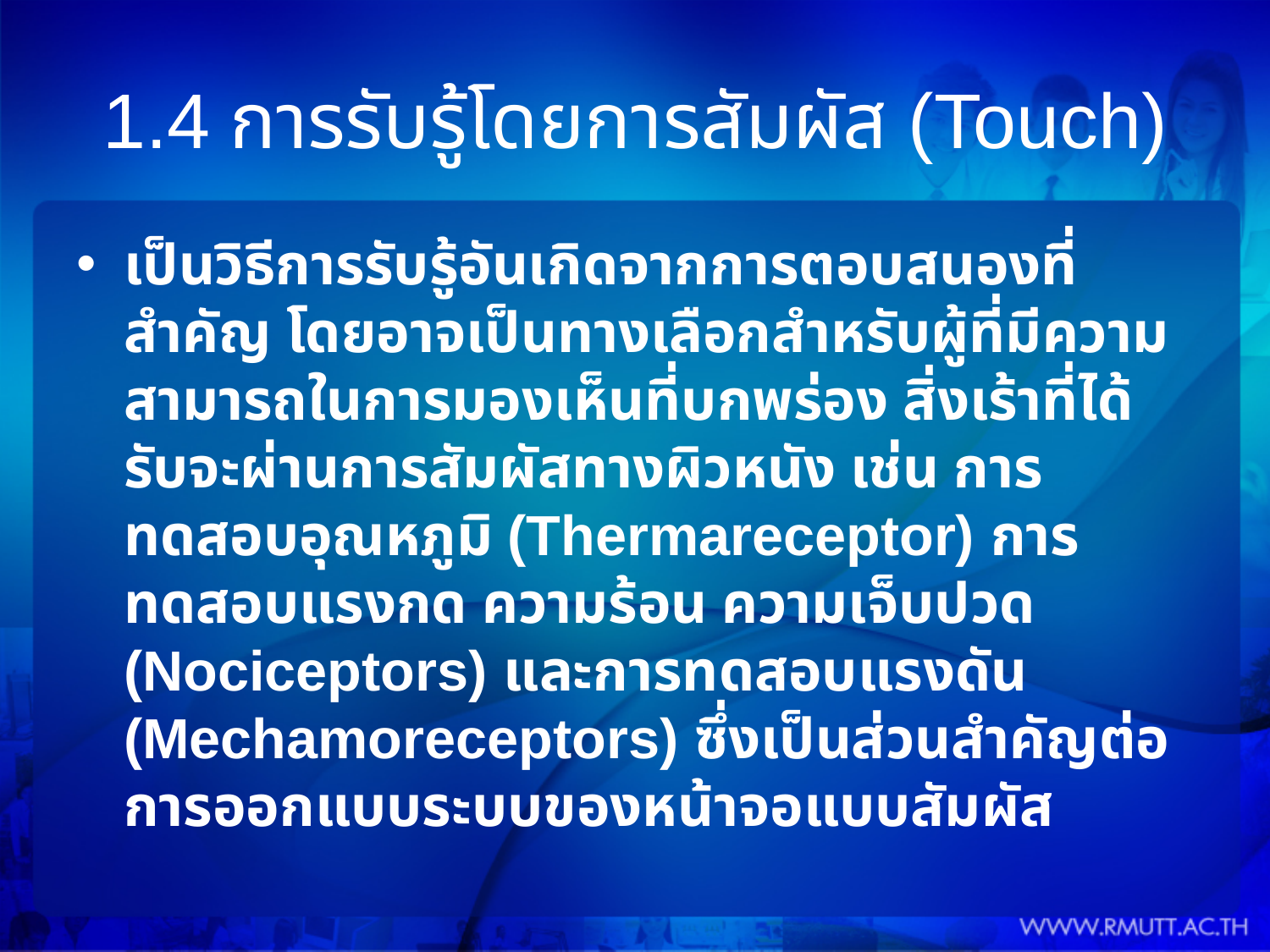

# 1.4	การรับรู้โดยการสัมผัส (Touch)
เป็นวิธีการรับรู้อันเกิดจากการตอบสนองที่สำคัญ โดยอาจเป็นทางเลือกสำหรับผู้ที่มีความสามารถในการมองเห็นที่บกพร่อง สิ่งเร้าที่ได้รับจะผ่านการสัมผัสทางผิวหนัง เช่น การทดสอบอุณหภูมิ (Thermareceptor) การทดสอบแรงกด ความร้อน ความเจ็บปวด (Nociceptors) และการทดสอบแรงดัน (Mechamoreceptors) ซึ่งเป็นส่วนสำคัญต่อการออกแบบระบบของหน้าจอแบบสัมผัส